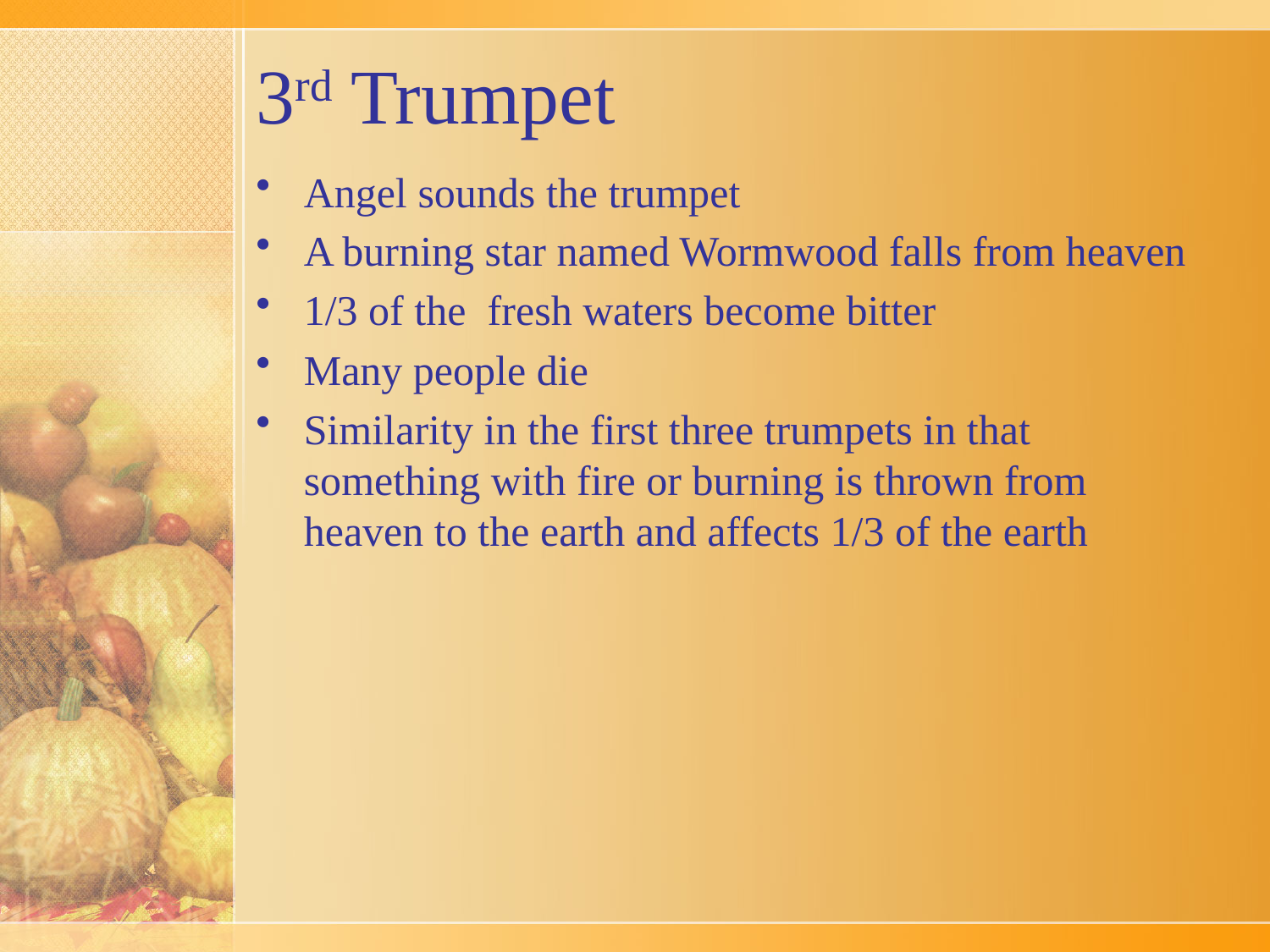

# 3rd Trumpet
Angel sounds the trumpet
A burning star named Wormwood falls from heaven
1/3 of the  fresh waters become bitter
Many people die
Similarity in the first three trumpets in that something with fire or burning is thrown from heaven to the earth and affects 1/3 of the earth